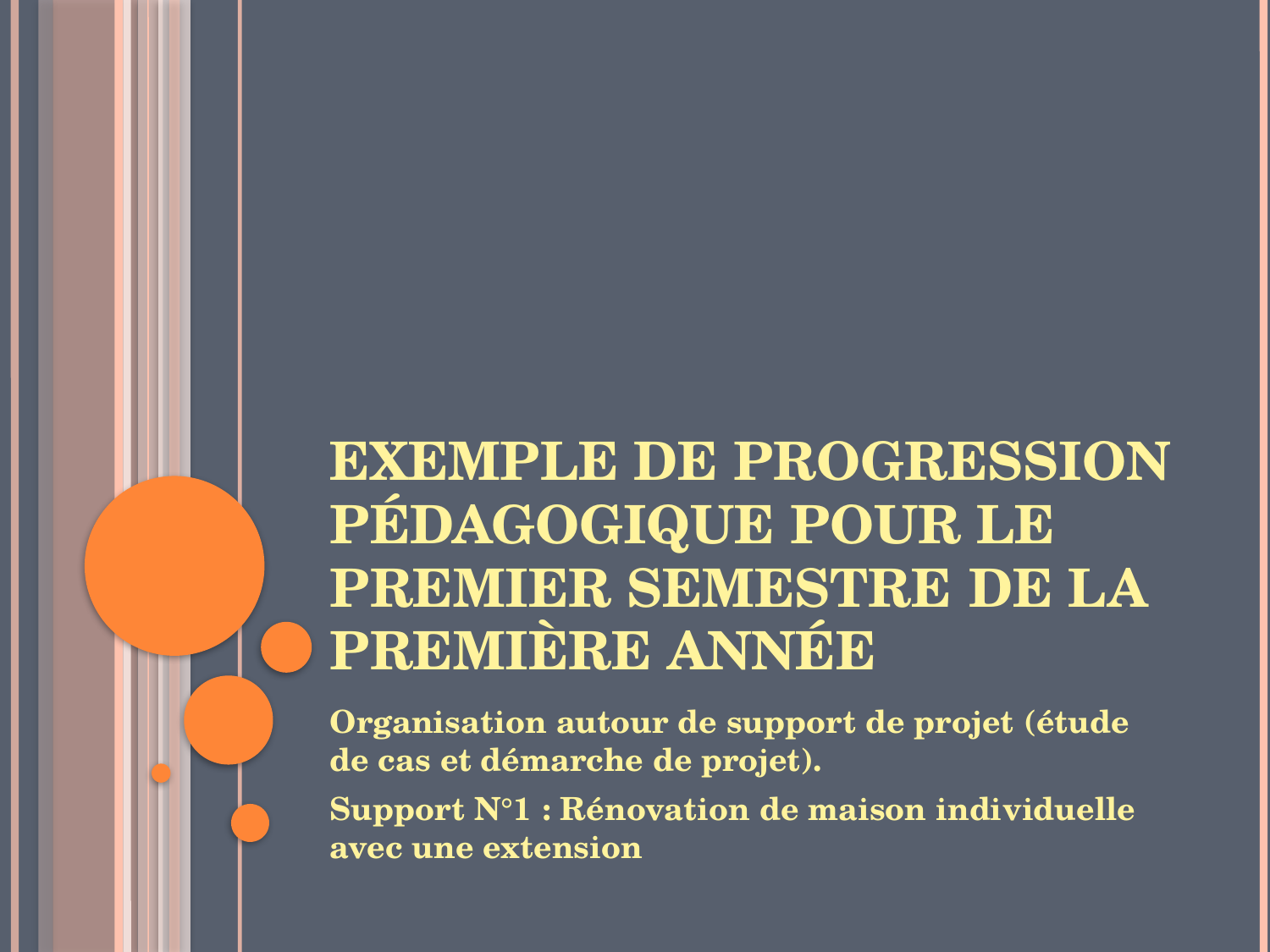

# Exemple de progression pédagogique pour le premier semestre de la première année
Organisation autour de support de projet (étude de cas et démarche de projet).
Support N°1 : Rénovation de maison individuelle avec une extension